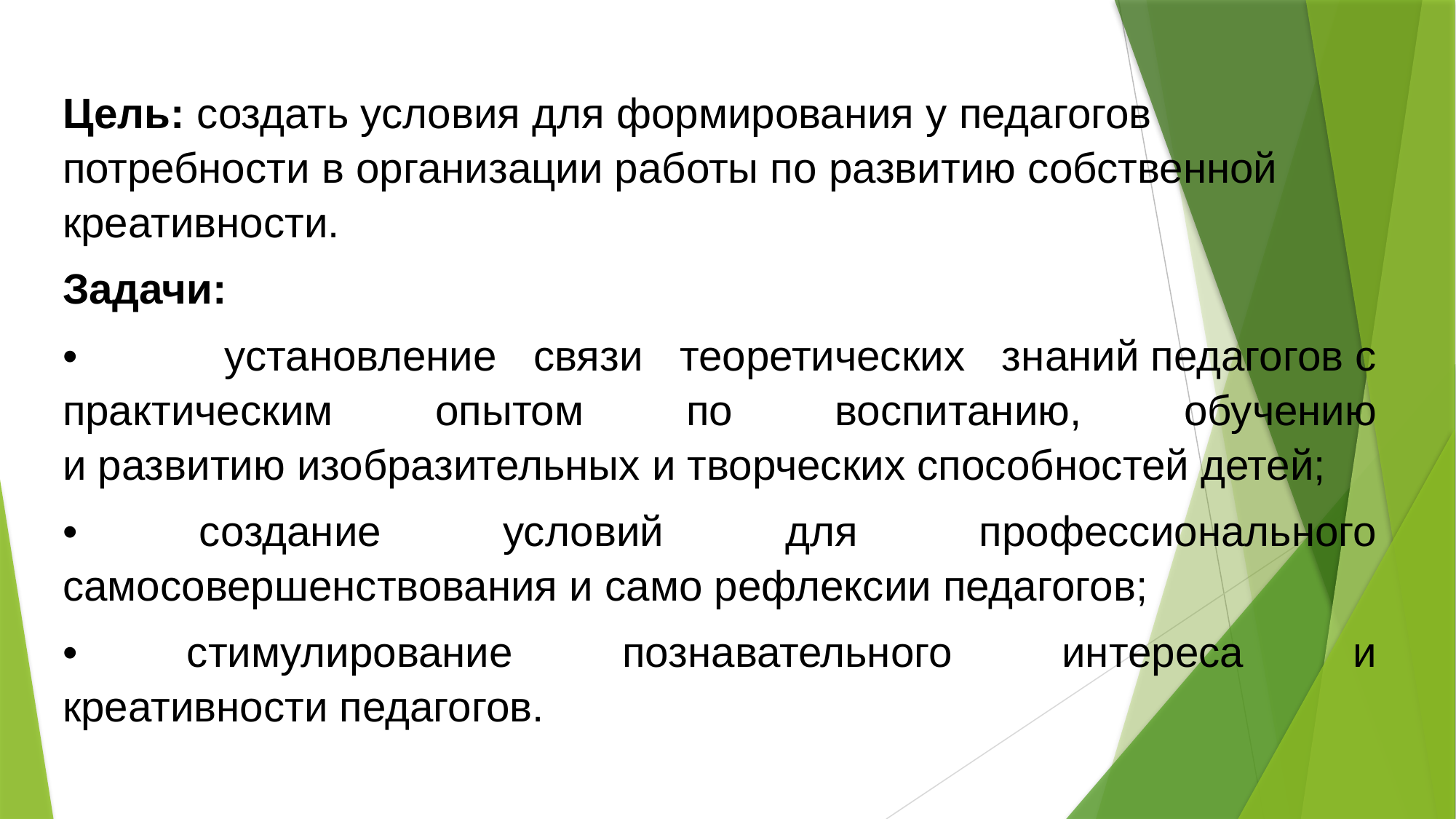

Цель: создать условия для формирования у педагогов потребности в организации работы по развитию собственной креативности.
Задачи:
•    установление связи теоретических знаний педагогов с практическим опытом по воспитанию, обучению и развитию изобразительных и творческих способностей детей;
• создание условий для профессионального самосовершенствования и само рефлексии педагогов;
• стимулирование познавательного интереса и креативности педагогов.